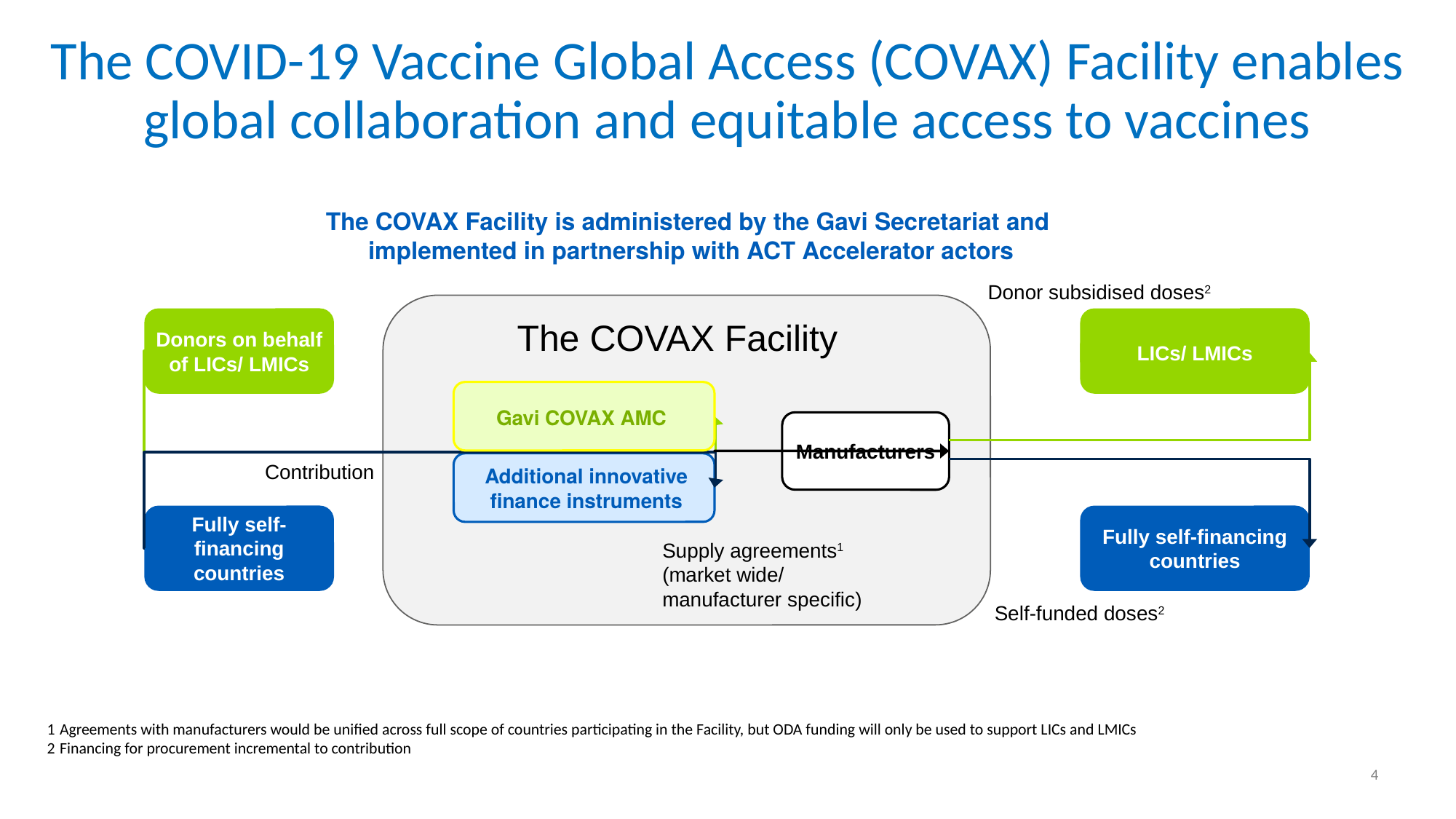

# The COVID-19 Vaccine Global Access (COVAX) Facility enables global collaboration and equitable access to vaccines
The COVAX Facility is administered by the Gavi Secretariat and
implemented in partnership with ACT Accelerator actors
Donor subsidised doses2

Donors on behalf of LICs/ LMICs

LICs/ LMICs
The COVAX Facility

Gavi COVAX AMC
Manufacturers

Contribution
Additional innovative finance instruments

Fully self-financing countries

Fully self-financing countries
Supply agreements1
(market wide/ manufacturer specific)
Self-funded doses2
1	Agreements with manufacturers would be unified across full scope of countries participating in the Facility, but ODA funding will only be used to support LICs and LMICs
2	Financing for procurement incremental to contribution